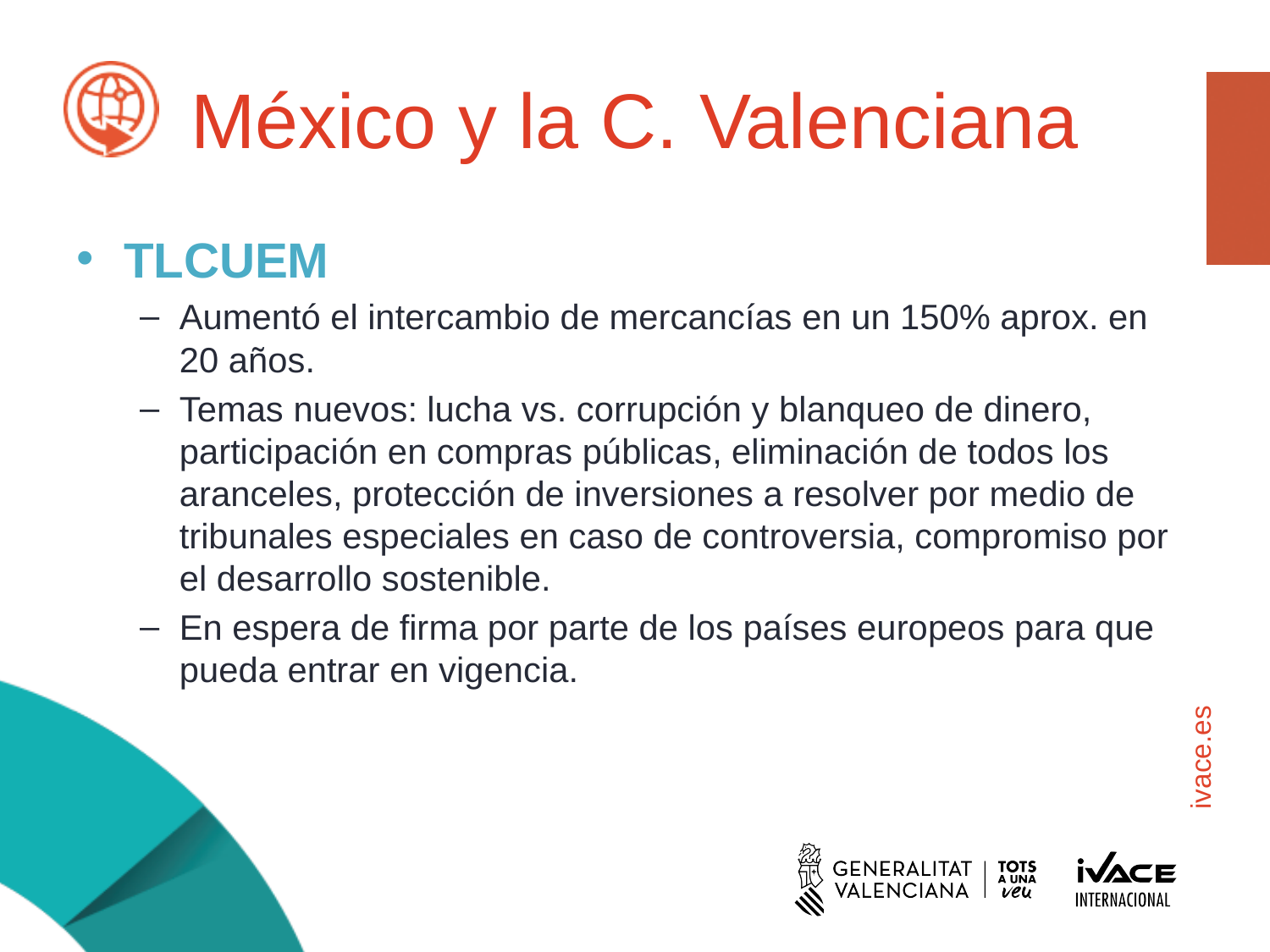

# México y la C. Valenciana
TLCUEM
Aumentó el intercambio de mercancías en un 150% aprox. en 20 años.
Temas nuevos: lucha vs. corrupción y blanqueo de dinero, participación en compras públicas, eliminación de todos los aranceles, protección de inversiones a resolver por medio de tribunales especiales en caso de controversia, compromiso por el desarrollo sostenible.
En espera de firma por parte de los países europeos para que pueda entrar en vigencia.